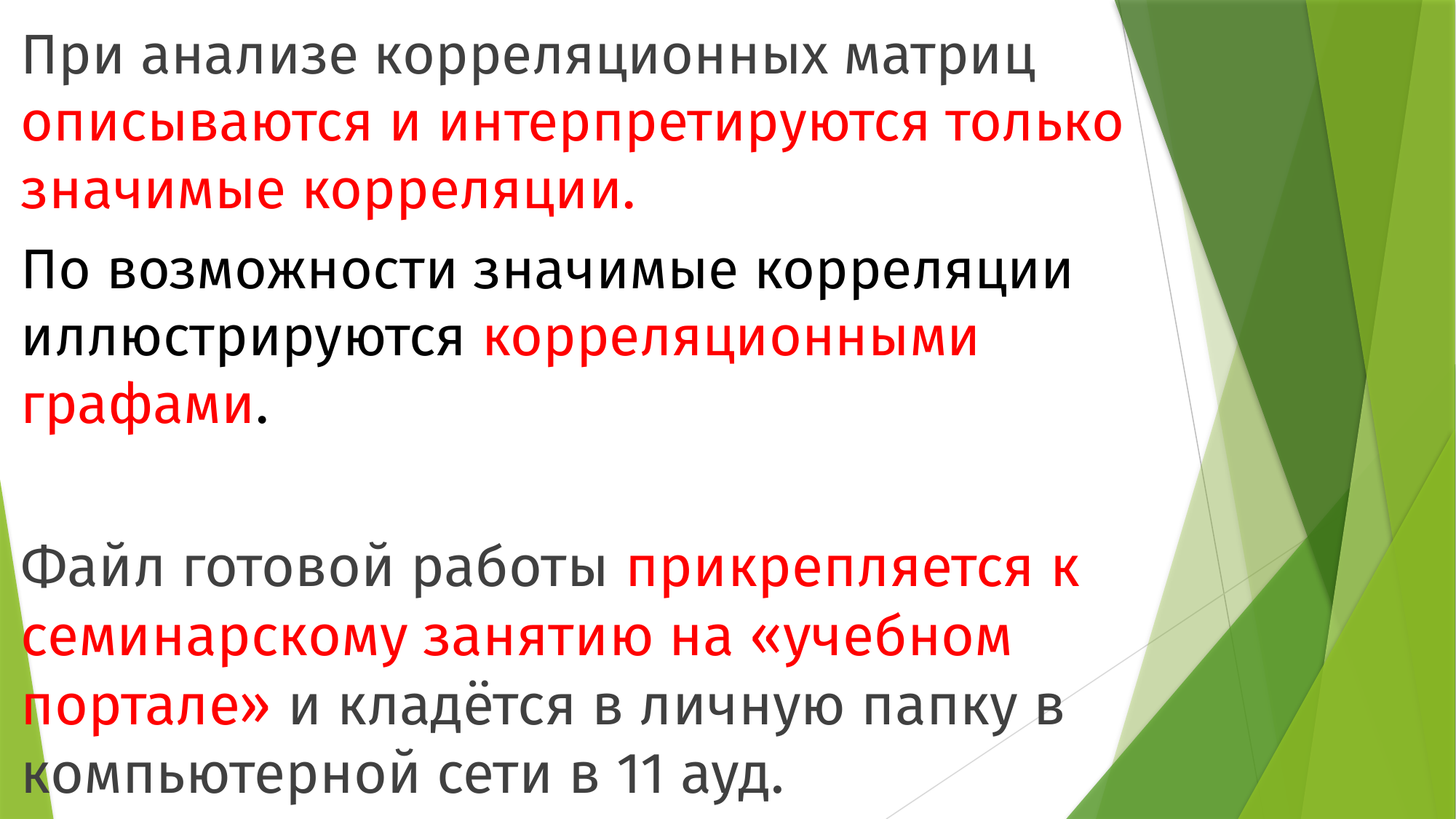

При анализе корреляционных матриц описываются и интерпретируются только значимые корреляции.
По возможности значимые корреляции иллюстрируются корреляционными графами.

Файл готовой работы прикрепляется к семинарскому занятию на «учебном портале» и кладётся в личную папку в компьютерной сети в 11 ауд.